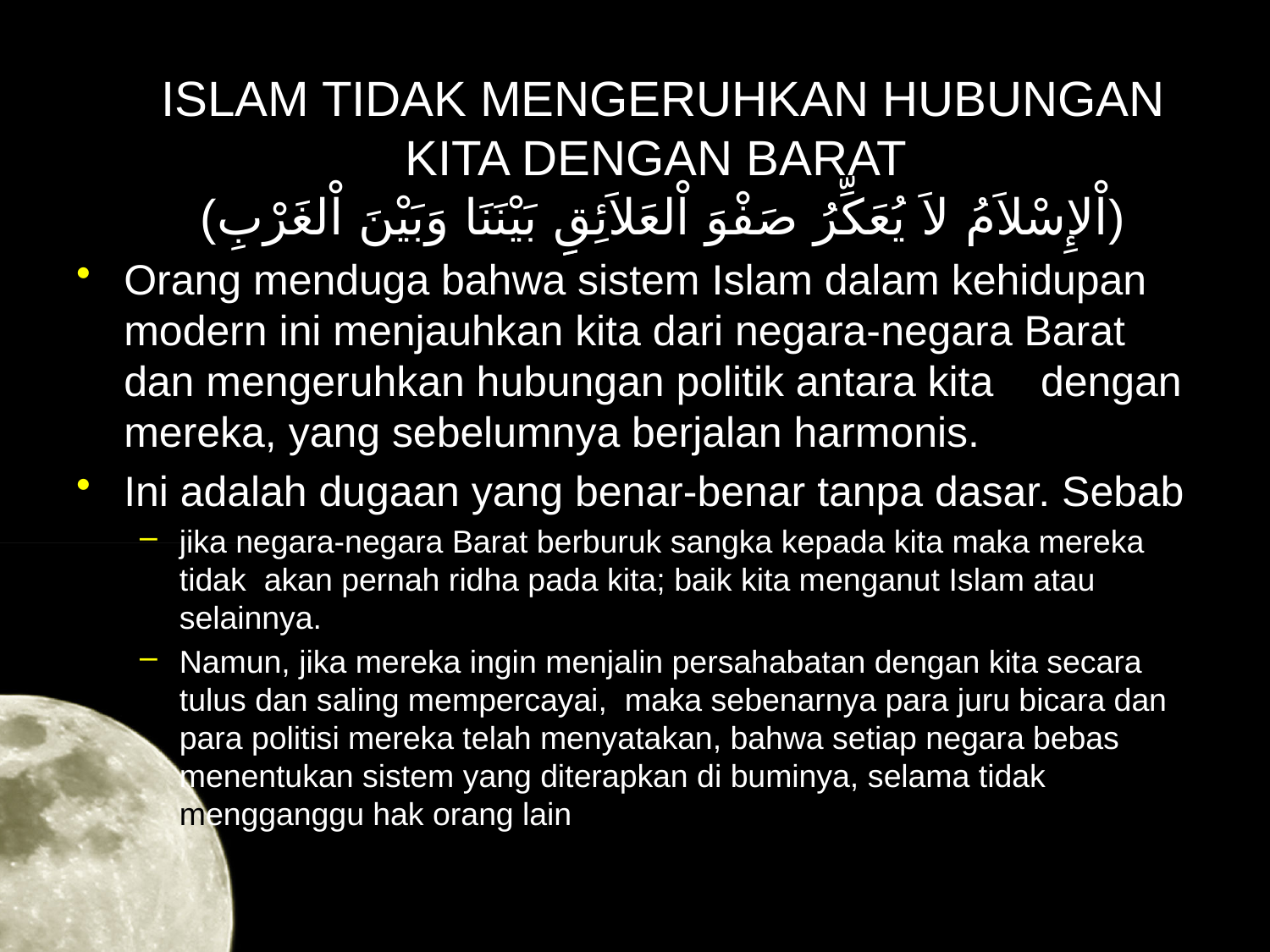

# ISLAM TIDAK MENGERUHKAN HUBUNGAN KITA DENGAN BARAT (اْلإِسْلاَمُ لاَ يُعَكِّرُ صَفْوَ اْلعَلاَئِقِِ بَيْنَنَا وَبَيْنَ اْلغَرْبِ)
Orang menduga bahwa sistem Islam dalam kehidupan modern ini menjauhkan kita dari negara-negara Barat dan mengeruhkan hubungan politik antara kita    dengan mereka, yang sebelumnya berjalan harmonis.
Ini adalah dugaan yang benar-benar tanpa dasar. Sebab
jika negara-negara Barat berburuk sangka kepada kita maka mereka tidak  akan pernah ridha pada kita; baik kita menganut Islam atau selainnya.
Namun, jika mereka ingin menjalin persahabatan dengan kita secara tulus dan saling mempercayai,  maka sebenarnya para juru bicara dan para politisi mereka telah menyatakan, bahwa setiap negara bebas menentukan sistem yang diterapkan di buminya, selama tidak mengganggu hak orang lain